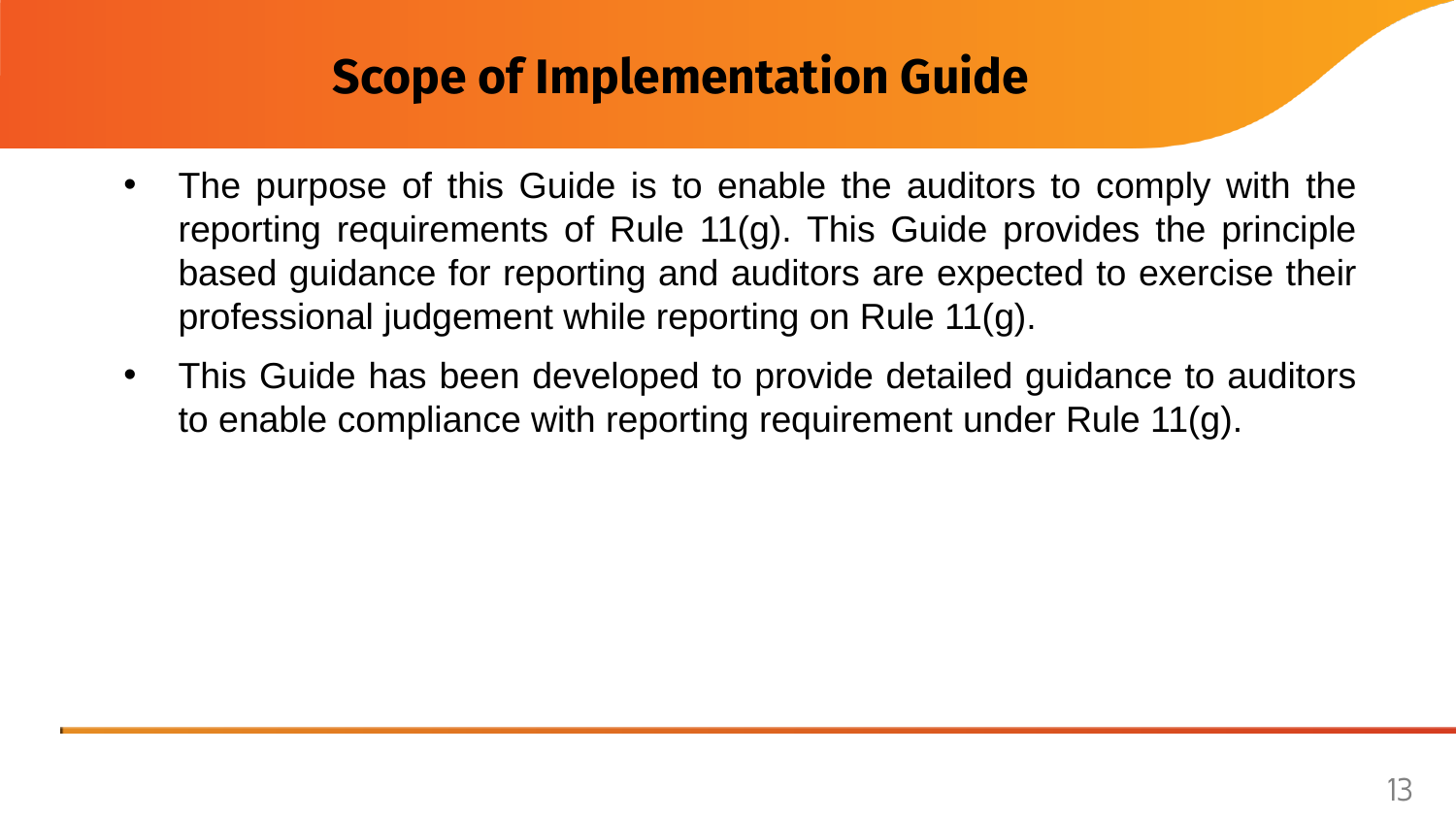

Scope of Implementation Guide
The purpose of this Guide is to enable the auditors to comply with the reporting requirements of Rule 11(g). This Guide provides the principle based guidance for reporting and auditors are expected to exercise their professional judgement while reporting on Rule 11(g).
This Guide has been developed to provide detailed guidance to auditors to enable compliance with reporting requirement under Rule 11(g).

13